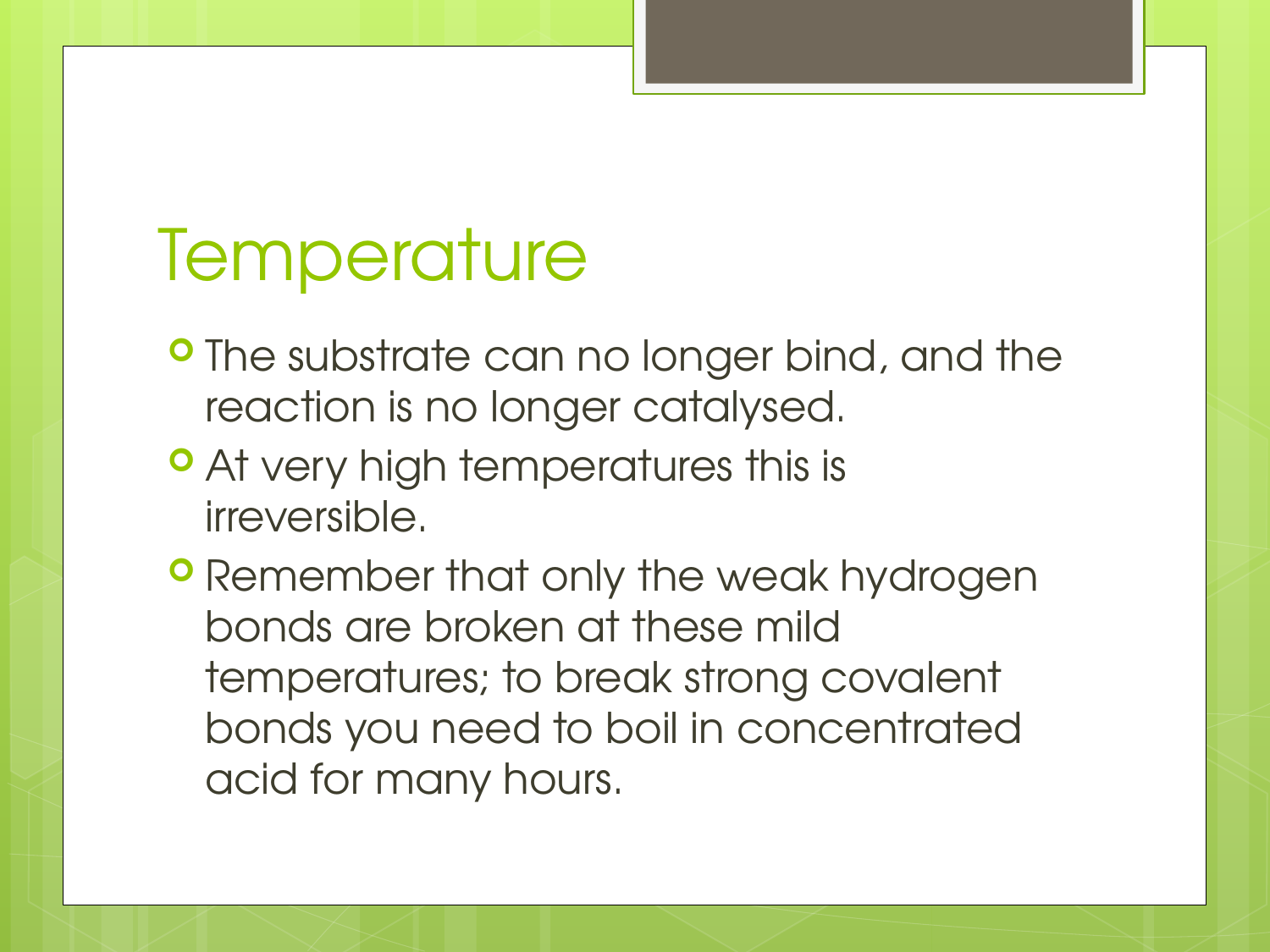

# Temperature
The substrate can no longer bind, and the reaction is no longer catalysed.
At very high temperatures this is irreversible.
Remember that only the weak hydrogen bonds are broken at these mild temperatures; to break strong covalent bonds you need to boil in concentrated acid for many hours.